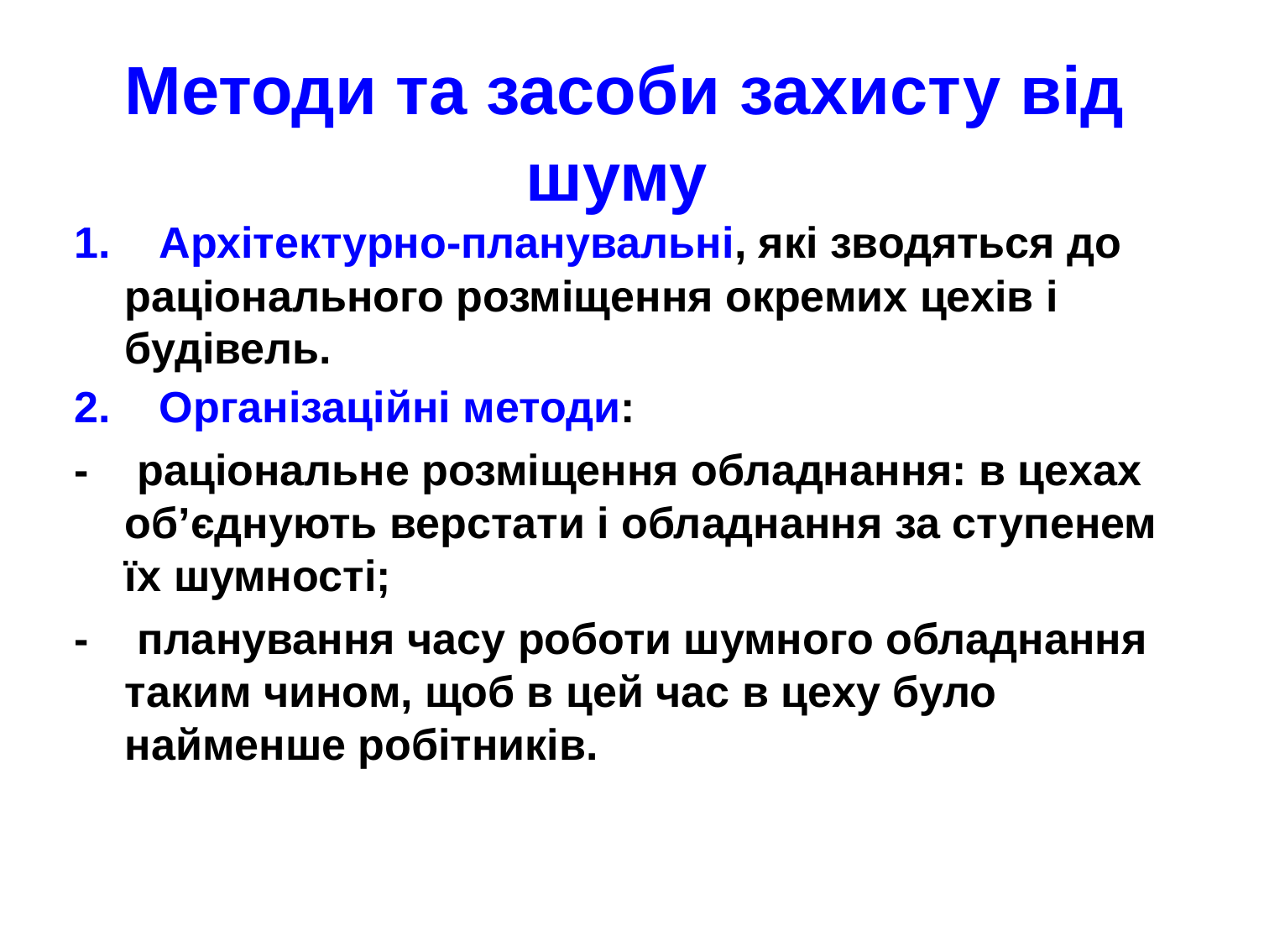

Методи та засоби захисту від
шуму
1.    Архітектурно-планувальні, які зводяться до раціонального розміщення окремих цехів і будівель.
2.    Організаційні методи:
-    раціональне розміщення обладнання: в цехах об’єднують верстати і обладнання за ступенем їх шумності;
-    планування часу роботи шумного обладнання таким чином, щоб в цей час в цеху було найменше робітників.